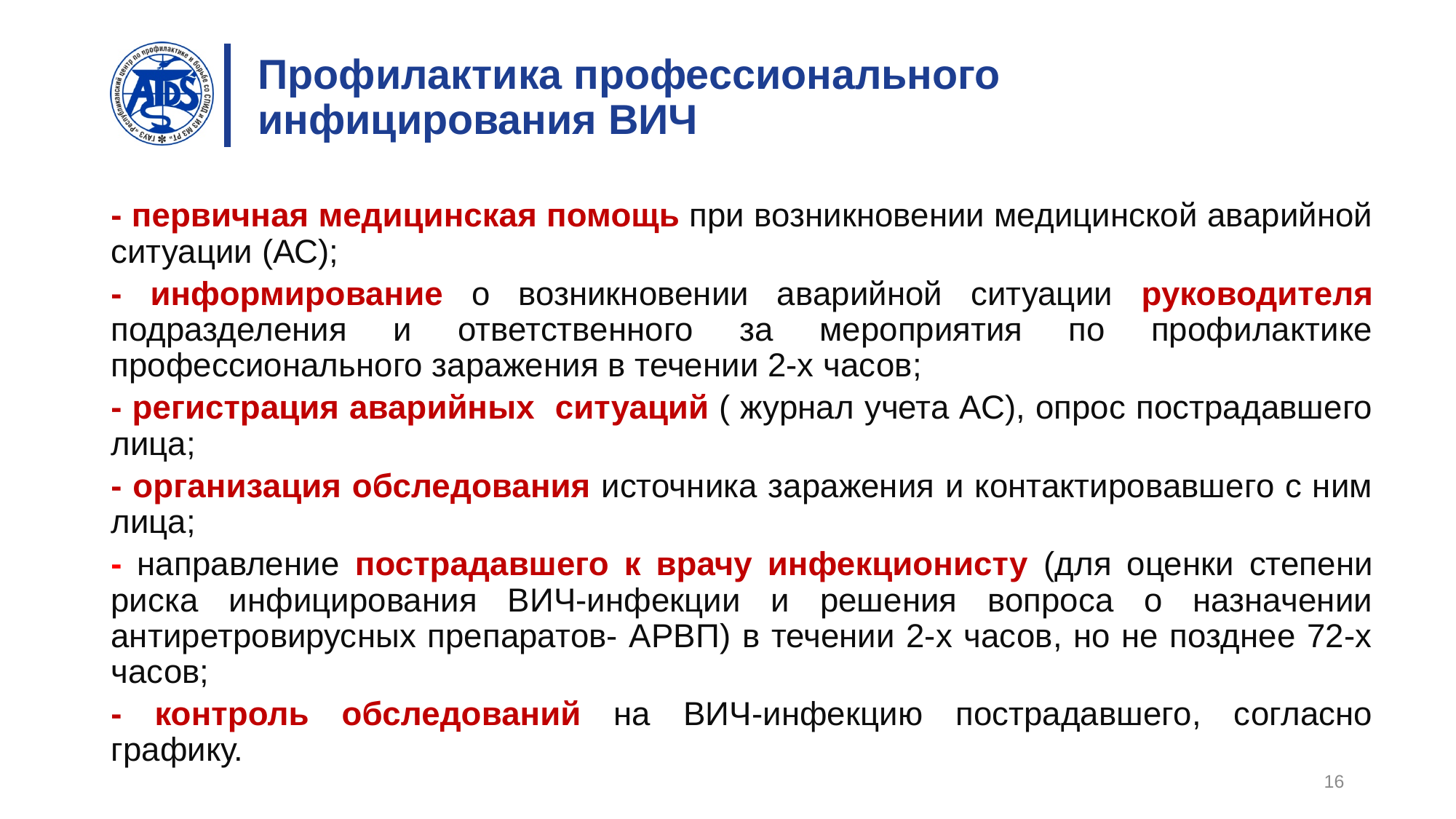

# Профилактика профессионального инфицирования ВИЧ

- первичная медицинская помощь при возникновении медицинской аварийной ситуации (АС);
- информирование о возникновении аварийной ситуации руководителя подразделения и ответственного за мероприятия по профилактике профессионального заражения в течении 2-х часов;
- регистрация аварийных  ситуаций ( журнал учета АС), опрос пострадавшего лица;
- организация обследования источника заражения и контактировавшего с ним лица;
- направление пострадавшего к врачу инфекционисту (для оценки степени риска инфицирования ВИЧ-инфекции и решения вопроса о назначении антиретровирусных препаратов- АРВП) в течении 2-х часов, но не позднее 72-х часов;
- контроль обследований на ВИЧ-инфекцию пострадавшего, согласно графику.

16